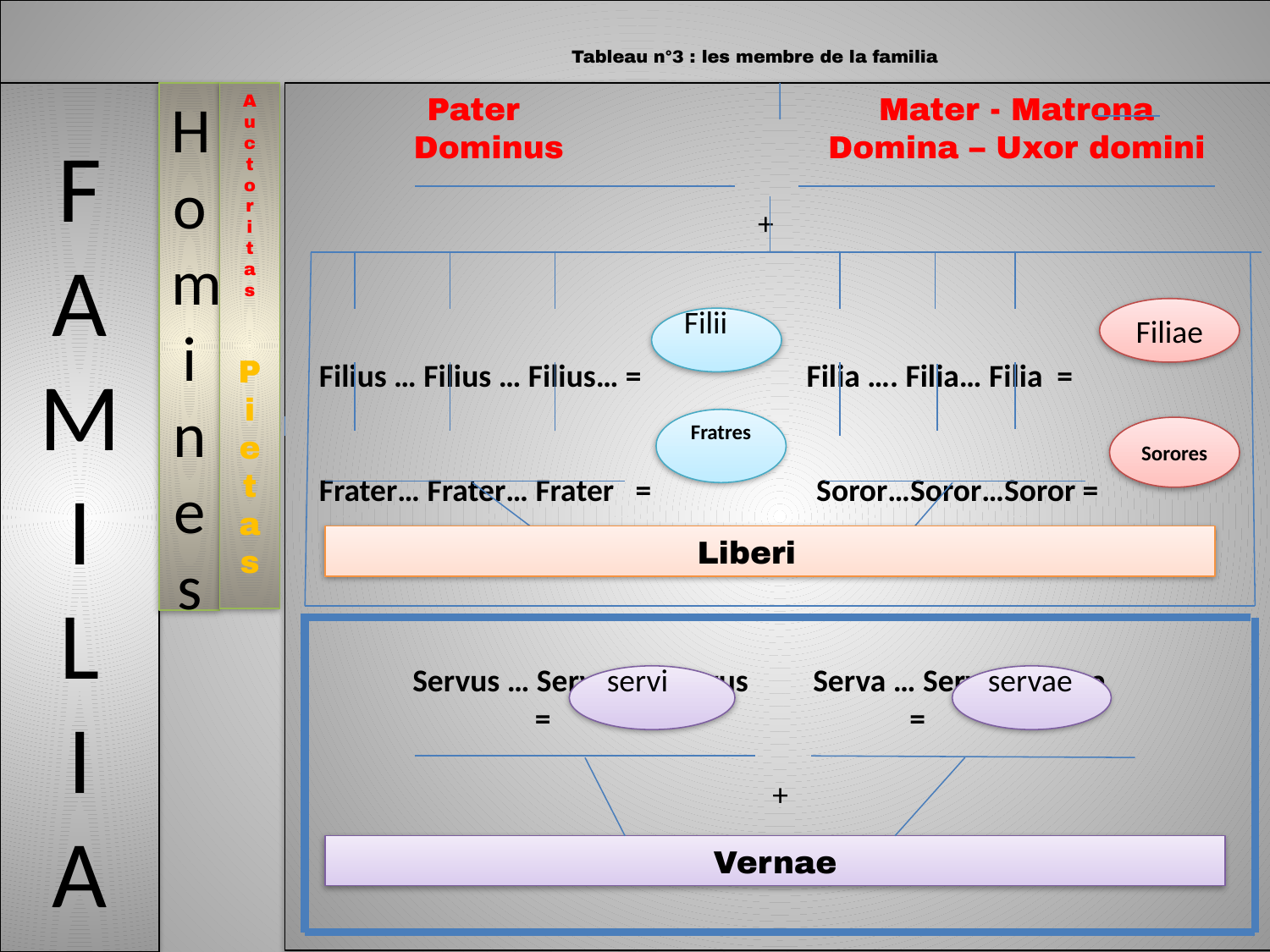

Tableau n°3 : les membre de la familia
#

F
A
M
I
L
I
A
H
o
m
i
n
e
s
A
u
c
t
o
r
i
t
a
s

P
i
e
t
a
s

                  Pater                                  Mater - Matrona
           Dominus                         Domina – Uxor domini
                                                                +

   Filius … Filius … Filius… =                       Filia …. Filia… Filia  =

   Frater… Frater… Frater   =                       Soror…Soror…Soror =

                Servus … Servus … Servus         Serva … Serva … Serva
                                 =                                                  =

                                                                  +

Filiae
Filii
Fratres
Sorores
                                                  Liberi
servae
servi
Vernae